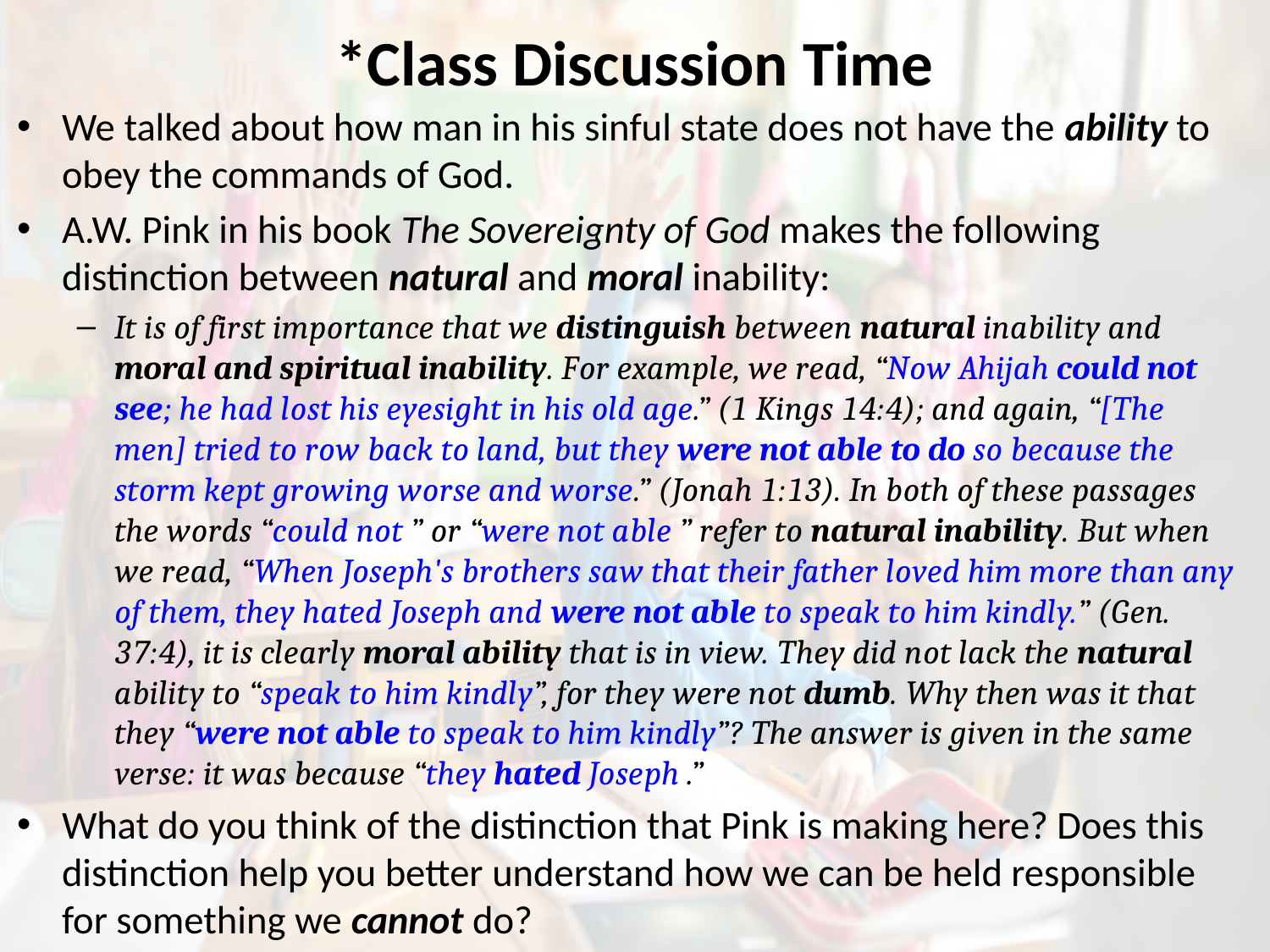

# *Class Discussion Time
We talked about how man in his sinful state does not have the ability to obey the commands of God.
A.W. Pink in his book The Sovereignty of God makes the following distinction between natural and moral inability:
It is of first importance that we distinguish between natural inability and moral and spiritual inability. For example, we read, “Now Ahijah could not see; he had lost his eyesight in his old age.” (1 Kings 14:4); and again, “[The men] tried to row back to land, but they were not able to do so because the storm kept growing worse and worse.” (Jonah 1:13). In both of these passages the words “could not ” or “were not able ” refer to natural inability. But when we read, “When Joseph's brothers saw that their father loved him more than any of them, they hated Joseph and were not able to speak to him kindly.” (Gen. 37:4), it is clearly moral ability that is in view. They did not lack the natural ability to “speak to him kindly”, for they were not dumb. Why then was it that they “were not able to speak to him kindly”? The answer is given in the same verse: it was because “they hated Joseph .”
What do you think of the distinction that Pink is making here? Does this distinction help you better understand how we can be held responsible for something we cannot do?